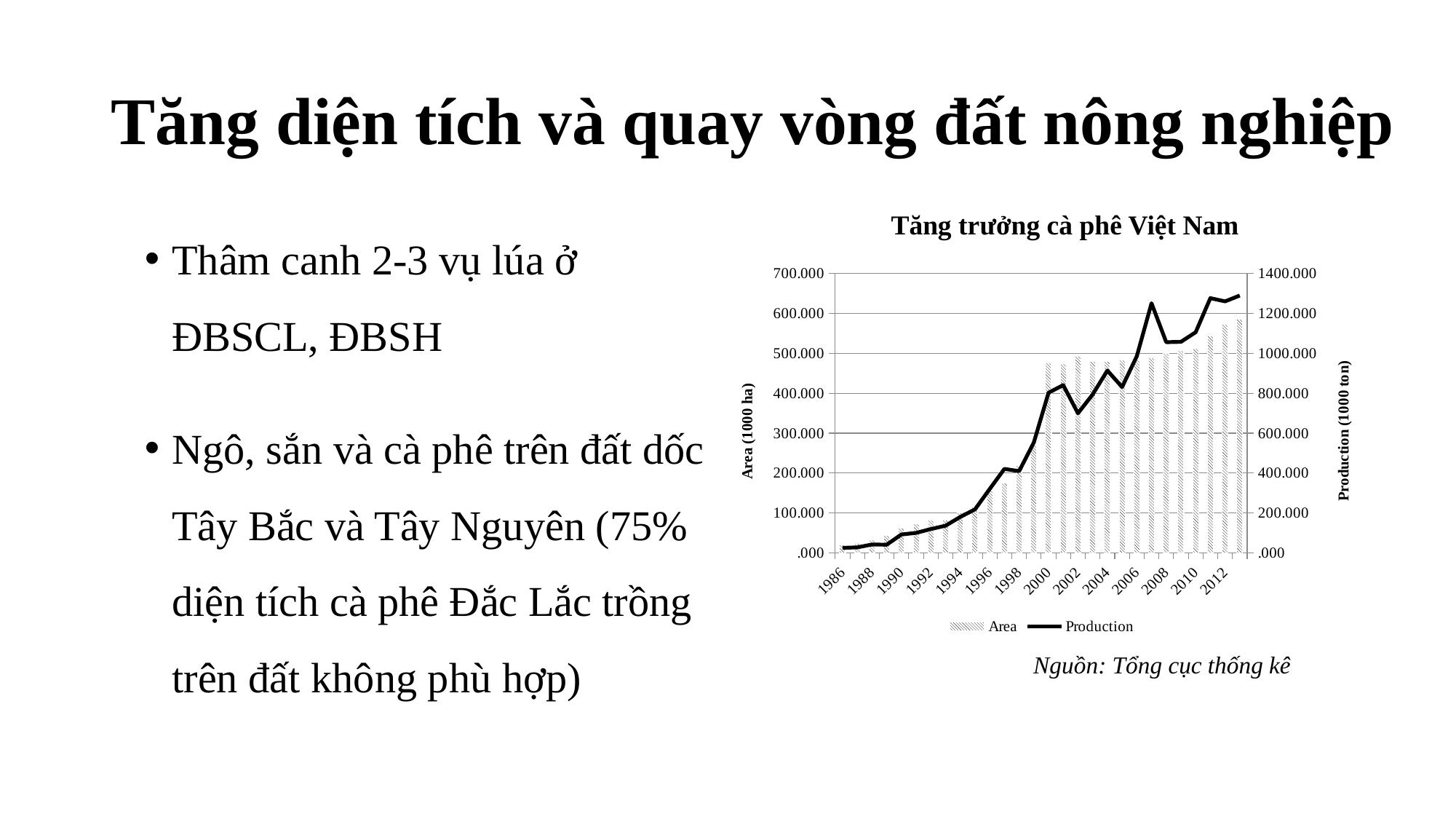

# Tăng diện tích và quay vòng đất nông nghiệp
Thâm canh 2-3 vụ lúa ở ĐBSCL, ĐBSH
Ngô, sắn và cà phê trên đất dốc Tây Bắc và Tây Nguyên (75% diện tích cà phê Đắc Lắc trồng trên đất không phù hợp)

Tăng trưởng cà phê Việt Nam

### Chart

| Category | Area | Production |
|---|---|---|
| 1986 | 19.1 | 25.0 |
| 1987 | 23.4 | 27.5 |
| 1988 | 32.30000000000001 | 42.0 |
| 1989 | 43.3 | 40.9 |
| 1990 | 61.857 | 92.0 |
| 1991 | 73.2 | 100.0 |
| 1992 | 81.8 | 119.2 |
| 1993 | 82.1 | 136.1 |
| 1994 | 99.9 | 180.0 |
| 1995 | 114.1 | 218.0 |
| 1996 | 157.5 | 320.1 |
| 1997 | 174.4 | 420.5 |
| 1998 | 218.3 | 409.3 |
| 1999 | 269.8 | 553.2 |
| 2000 | 476.9 | 802.5 |
| 2001 | 473.5 | 840.6 |
| 2002 | 492.5 | 699.5 |
| 2003 | 480.5 | 793.7 |
| 2004 | 479.1 | 913.8 |
| 2005 | 483.6 | 831.0 |
| 2006 | 483.2 | 985.3 |
| 2007 | 488.9 | 1251.0 |
| 2008 | 500.2 | 1055.811 |
| 2009 | 507.2 | 1057.53962 |
| 2010 | 511.9 | 1105.7 |
| 2011 | 543.8646999999984 | 1276.50594 |
| 2012 | 572.6 | 1260.4 |
| 2013 | 584.6 | 1289.5 |
Nguồn: Tổng cục thống kê